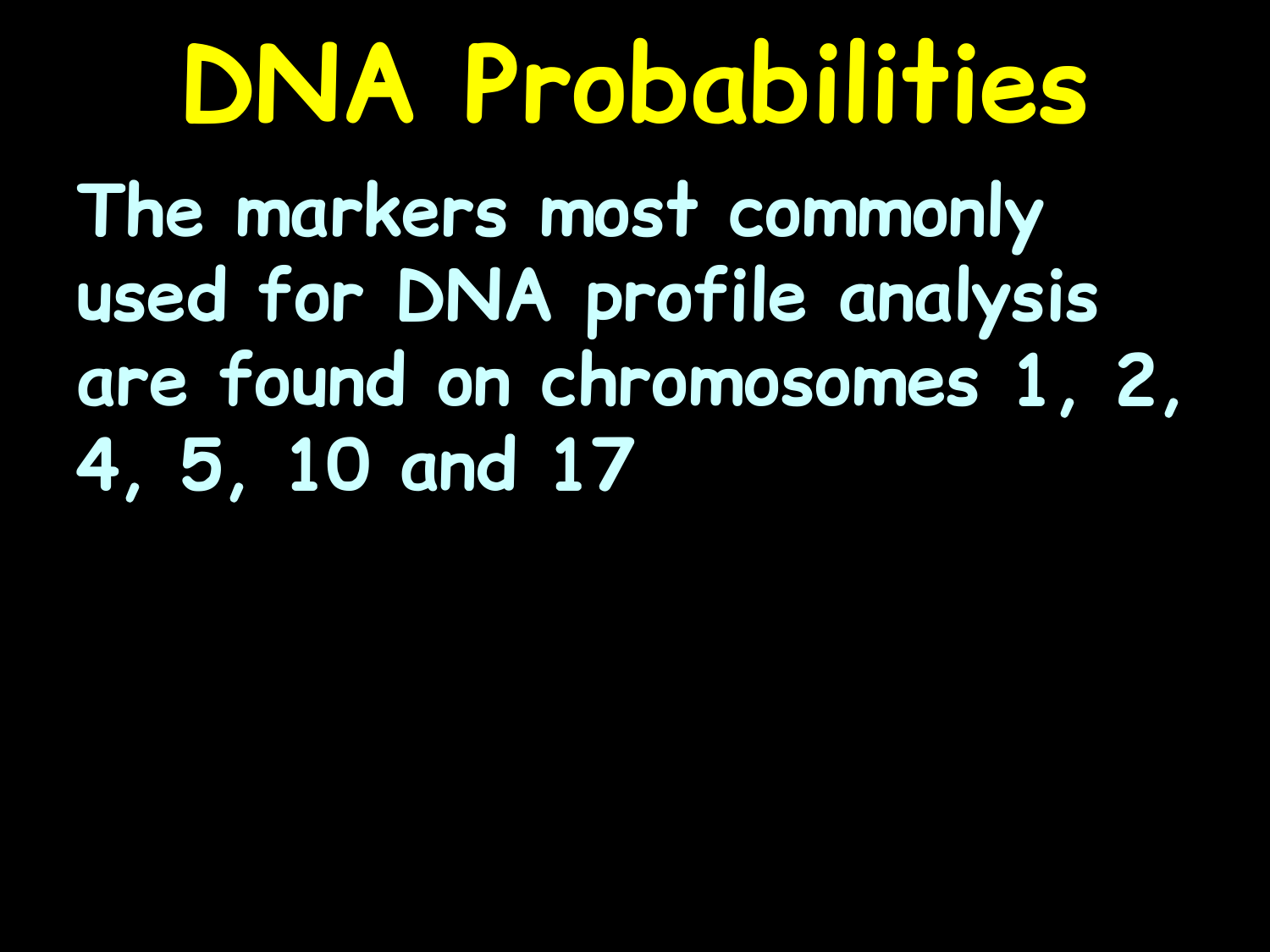

# DNA Probabilities
The markers most commonly used for DNA profile analysis are found on chromosomes 1, 2, 4, 5, 10 and 17